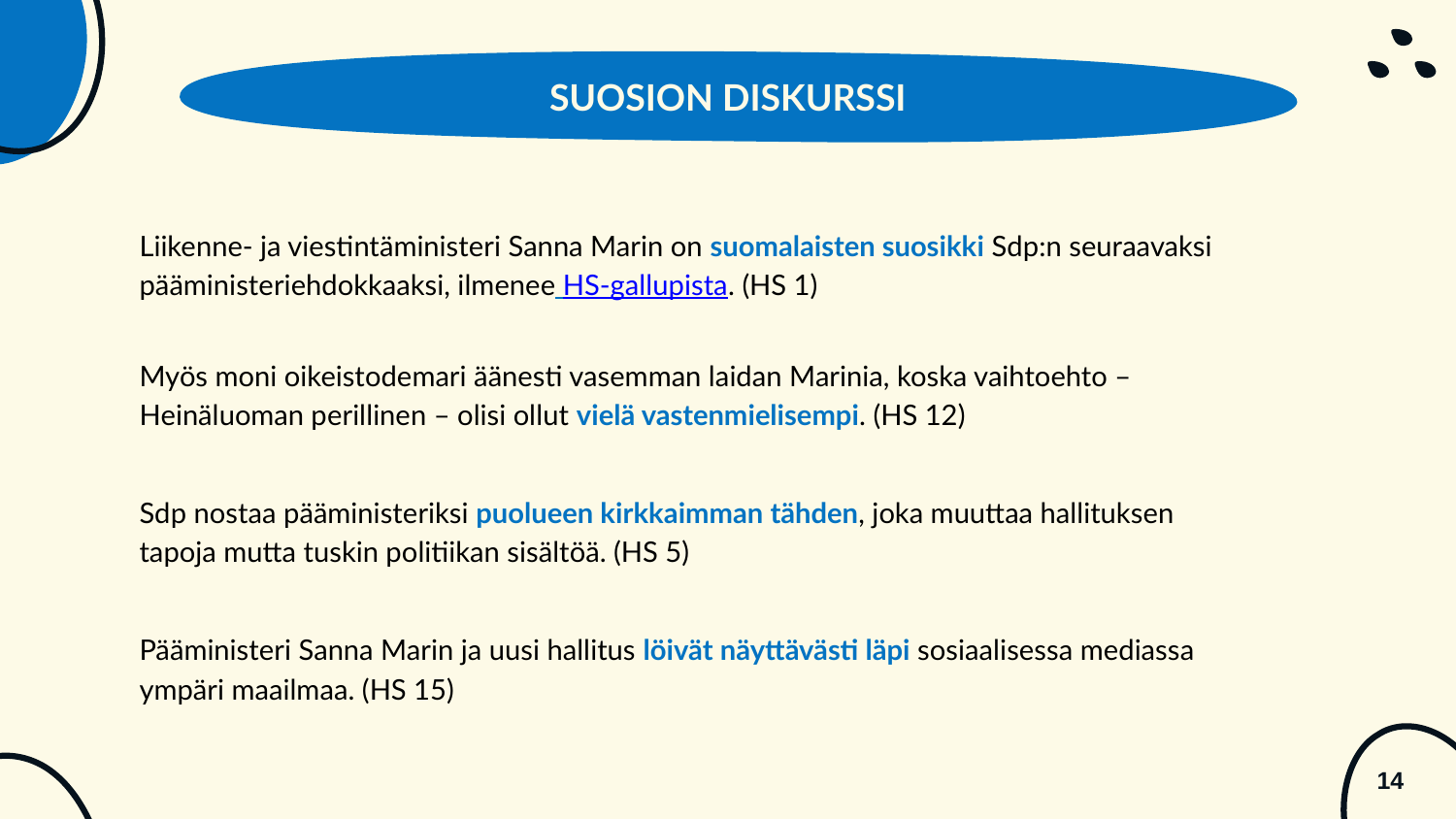

SUOSION DISKURSSI
Liikenne- ja viestintäministeri Sanna Marin on suomalaisten suosikki Sdp:n seuraavaksi pää­ministeri­ehdokkaaksi, ilmenee HS-gallupista. (HS 1)

Myös moni oikeistodemari äänesti vasemman laidan Marinia, koska vaihtoehto – Heinäluoman perillinen – olisi ollut vielä vastenmielisempi. (HS 12)

Sdp nostaa pääministeriksi puolueen kirkkaimman tähden, joka muuttaa hallituksen tapoja mutta tuskin politiikan sisältöä. (HS 5)

Pääministeri Sanna Marin ja uusi hallitus löivät näyttävästi läpi sosiaali­sessa mediassa ympäri maailmaa. (HS 15)

14